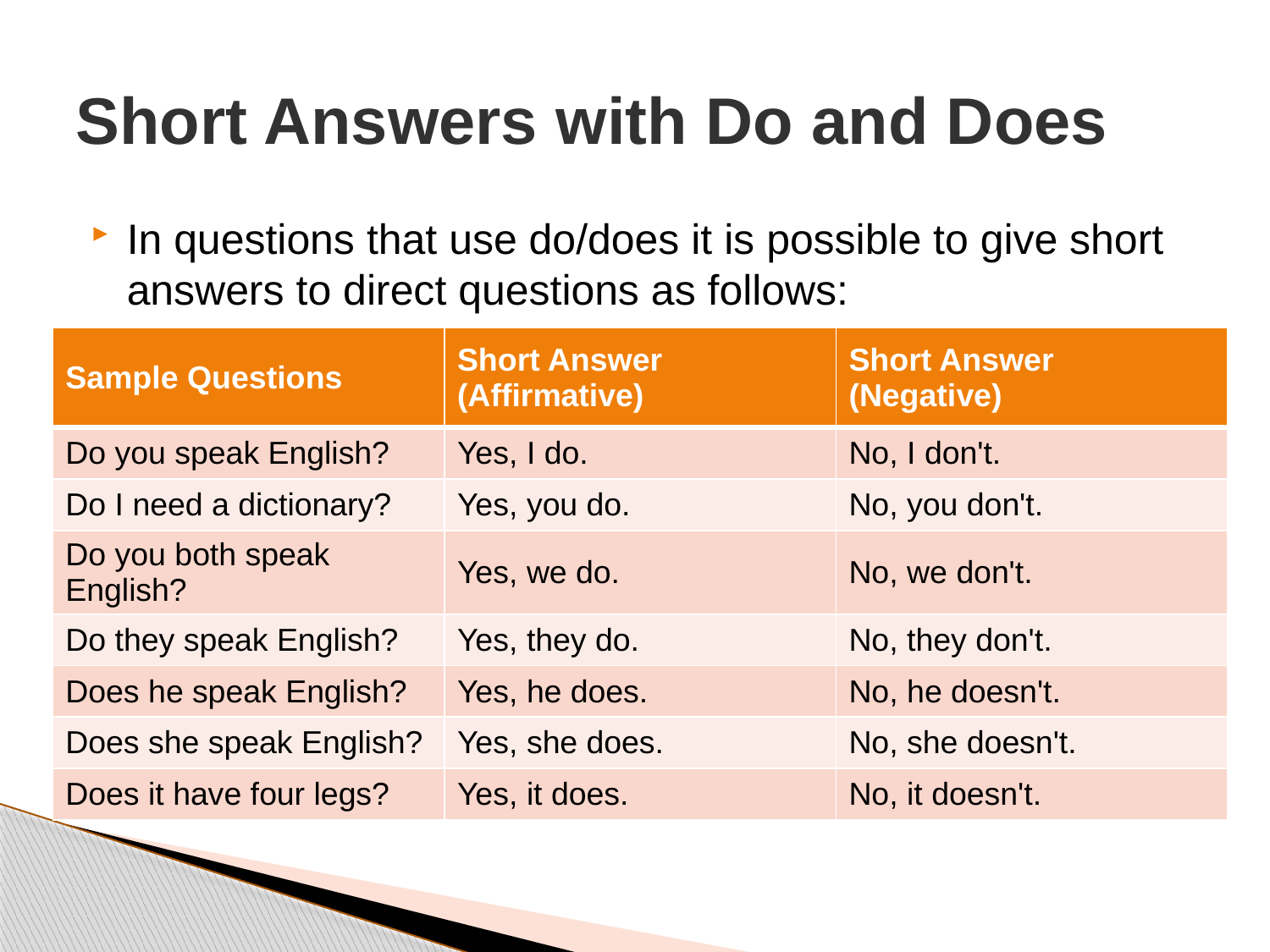

# Short Answers with Do and Does
In questions that use do/does it is possible to give short answers to direct questions as follows:

| Sample Questions | Short Answer (Affirmative) | Short Answer (Negative) |
| --- | --- | --- |
| Do you speak English? | Yes, I do. | No, I don't. |
| Do I need a dictionary? | Yes, you do. | No, you don't. |
| Do you both speak English? | Yes, we do. | No, we don't. |
| Do they speak English? | Yes, they do. | No, they don't. |
| Does he speak English? | Yes, he does. | No, he doesn't. |
| Does she speak English? | Yes, she does. | No, she doesn't. |
| Does it have four legs? | Yes, it does. | No, it doesn't. |